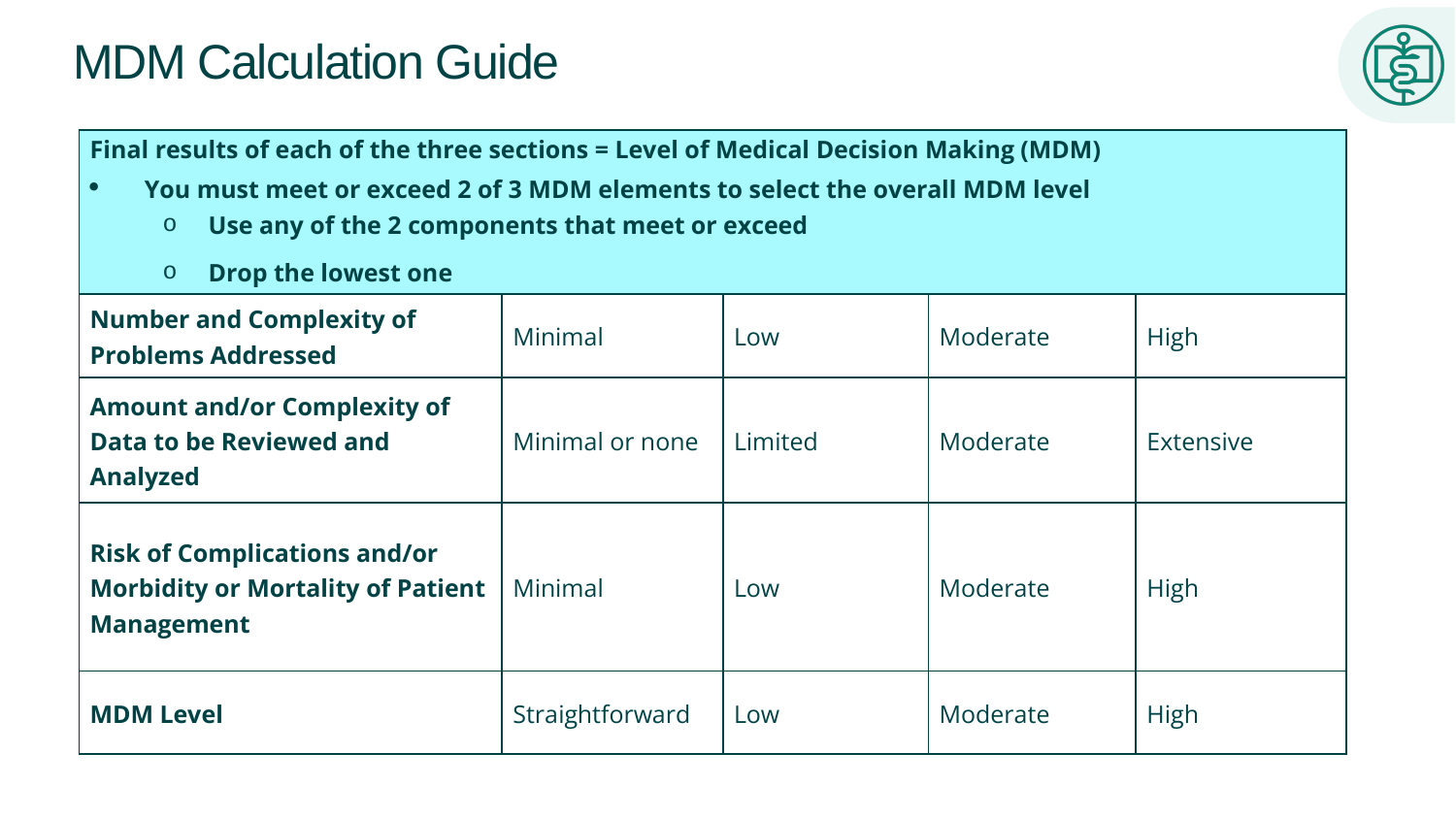

# MDM Calculation Guide
| Final results of each of the three sections = Level of Medical Decision Making (MDM) |  |  |  |  |
| --- | --- | --- | --- | --- |
| You must meet or exceed 2 of 3 MDM elements to select the overall MDM level Use any of the 2 components that meet or exceed |  |  |  |  |
| Drop the lowest one |  |  |  |  |
| Number and Complexity of Problems Addressed | Minimal | Low | Moderate | High |
| Amount and/or Complexity of Data to be Reviewed and Analyzed | Minimal or none | Limited | Moderate | Extensive |
| Risk of Complications and/or Morbidity or Mortality of Patient Management | Minimal | Low | Moderate | High |
| MDM Level | Straightforward | Low | Moderate | High |